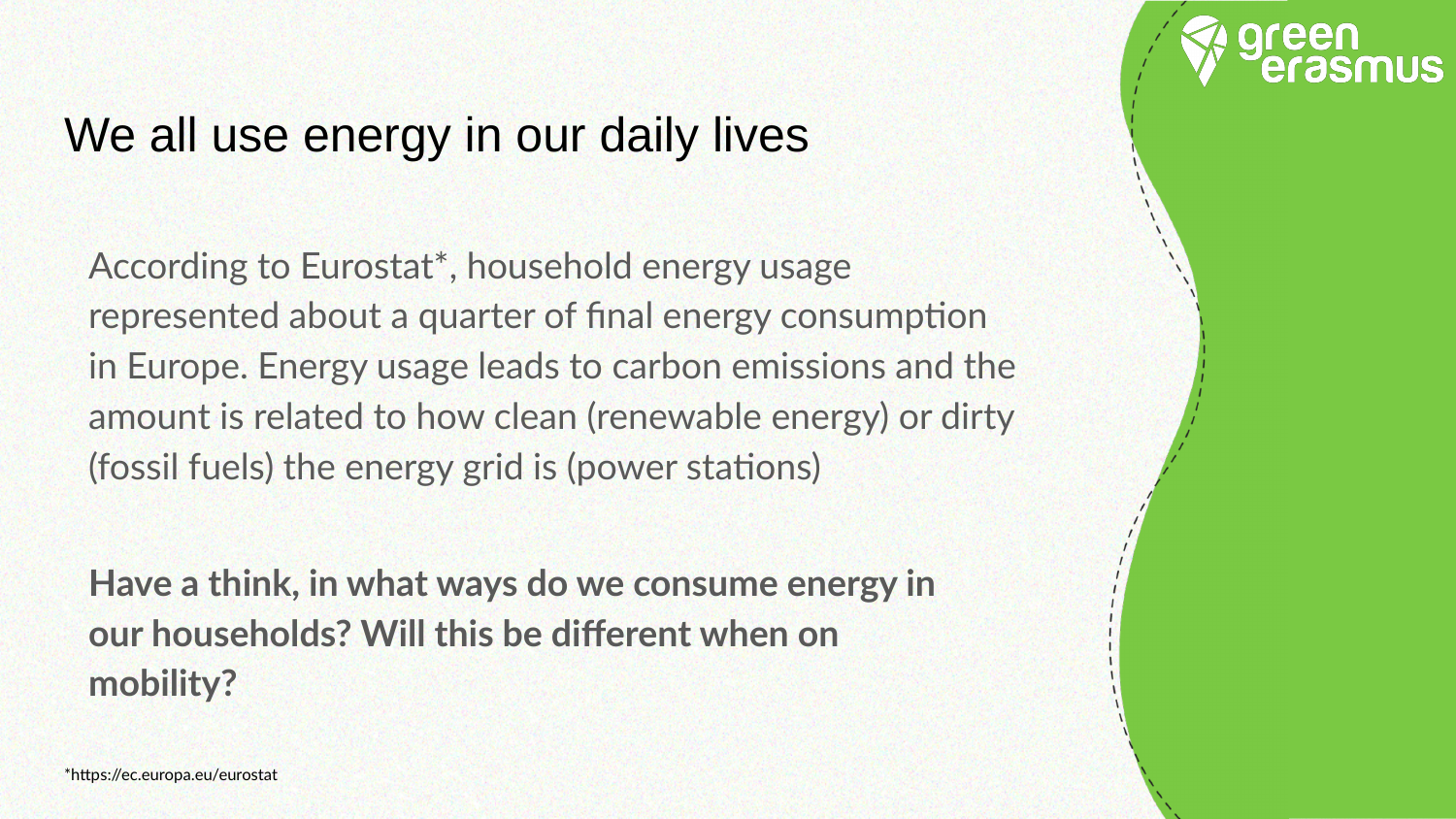

# We all use energy in our daily lives
According to Eurostat*, household energy usage represented about a quarter of final energy consumption in Europe. Energy usage leads to carbon emissions and the amount is related to how clean (renewable energy) or dirty (fossil fuels) the energy grid is (power stations)

Have a think, in what ways do we consume energy in our households? Will this be different when on mobility?
*https://ec.europa.eu/eurostat